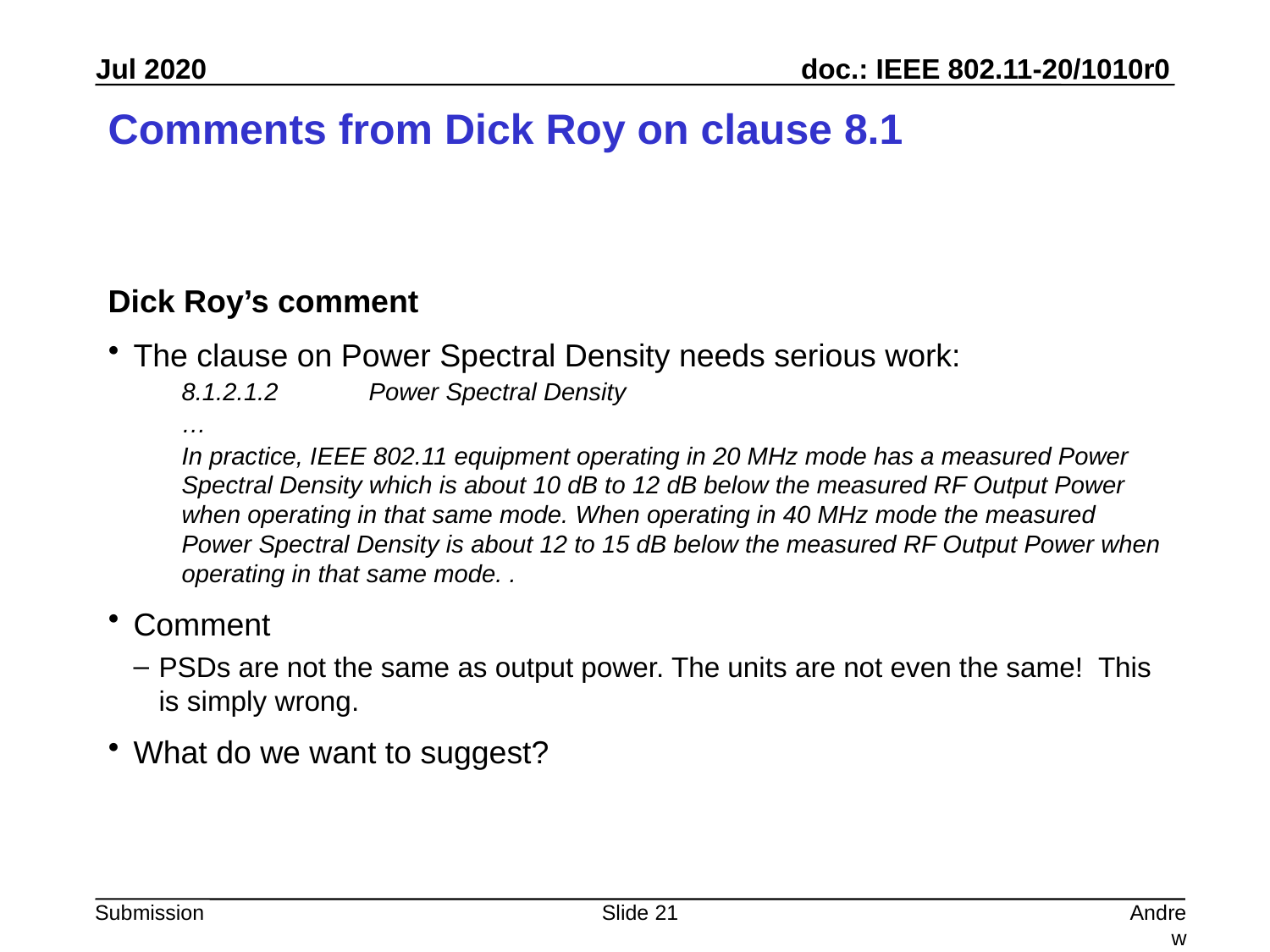

# Comments from Dick Roy on clause 8.1
Dick Roy’s comment
The clause on Power Spectral Density needs serious work:
8.1.2.1.2             Power Spectral Density
…
In practice, IEEE 802.11 equipment operating in 20 MHz mode has a measured Power Spectral Density which is about 10 dB to 12 dB below the measured RF Output Power when operating in that same mode. When operating in 40 MHz mode the measured Power Spectral Density is about 12 to 15 dB below the measured RF Output Power when operating in that same mode. .
Comment
PSDs are not the same as output power. The units are not even the same!  This is simply wrong.
What do we want to suggest?
Slide 21
Andrew Myles, Cisco